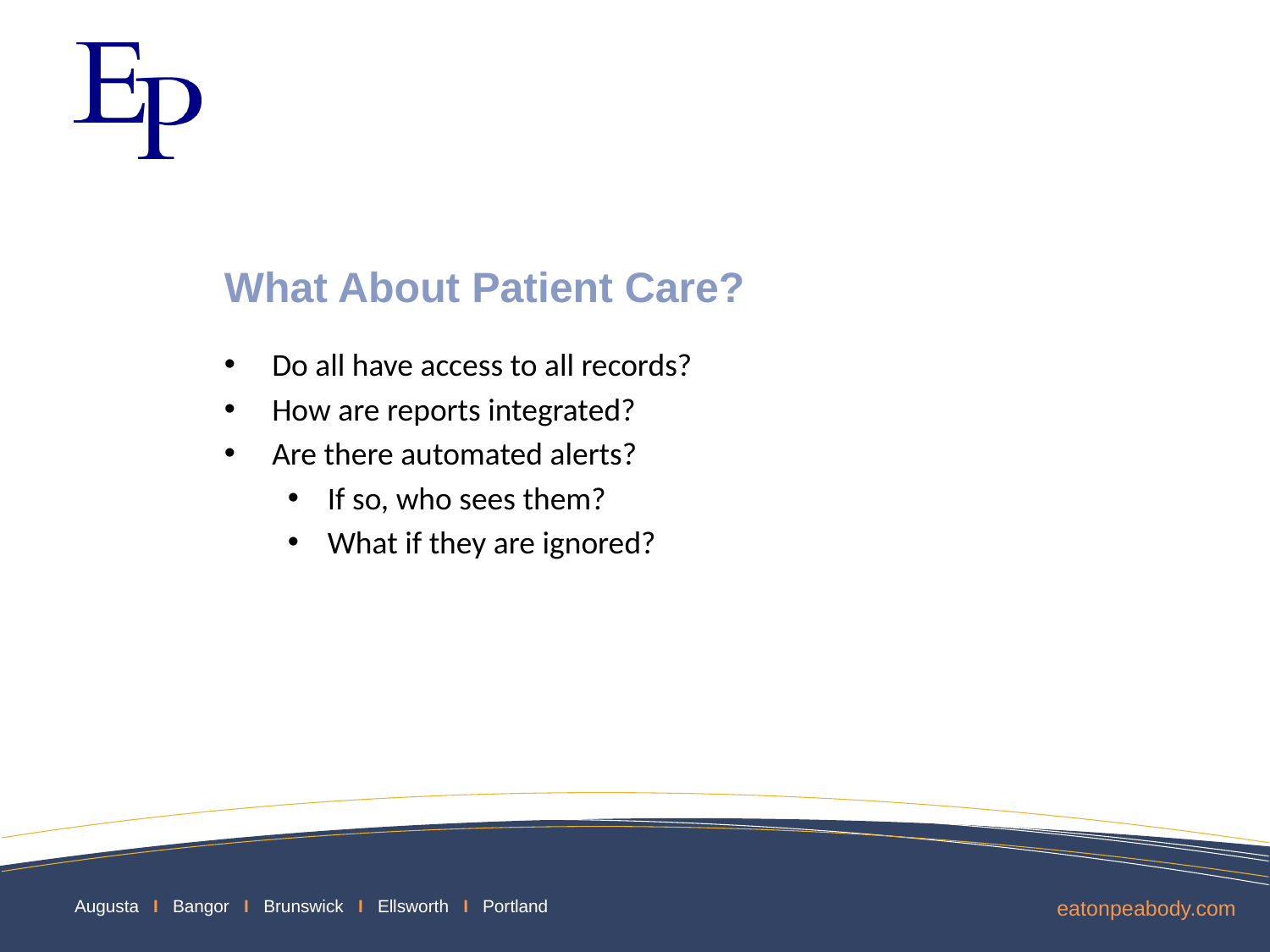

# What About Patient Care?
Do all have access to all records?
How are reports integrated?
Are there automated alerts?
If so, who sees them?
What if they are ignored?